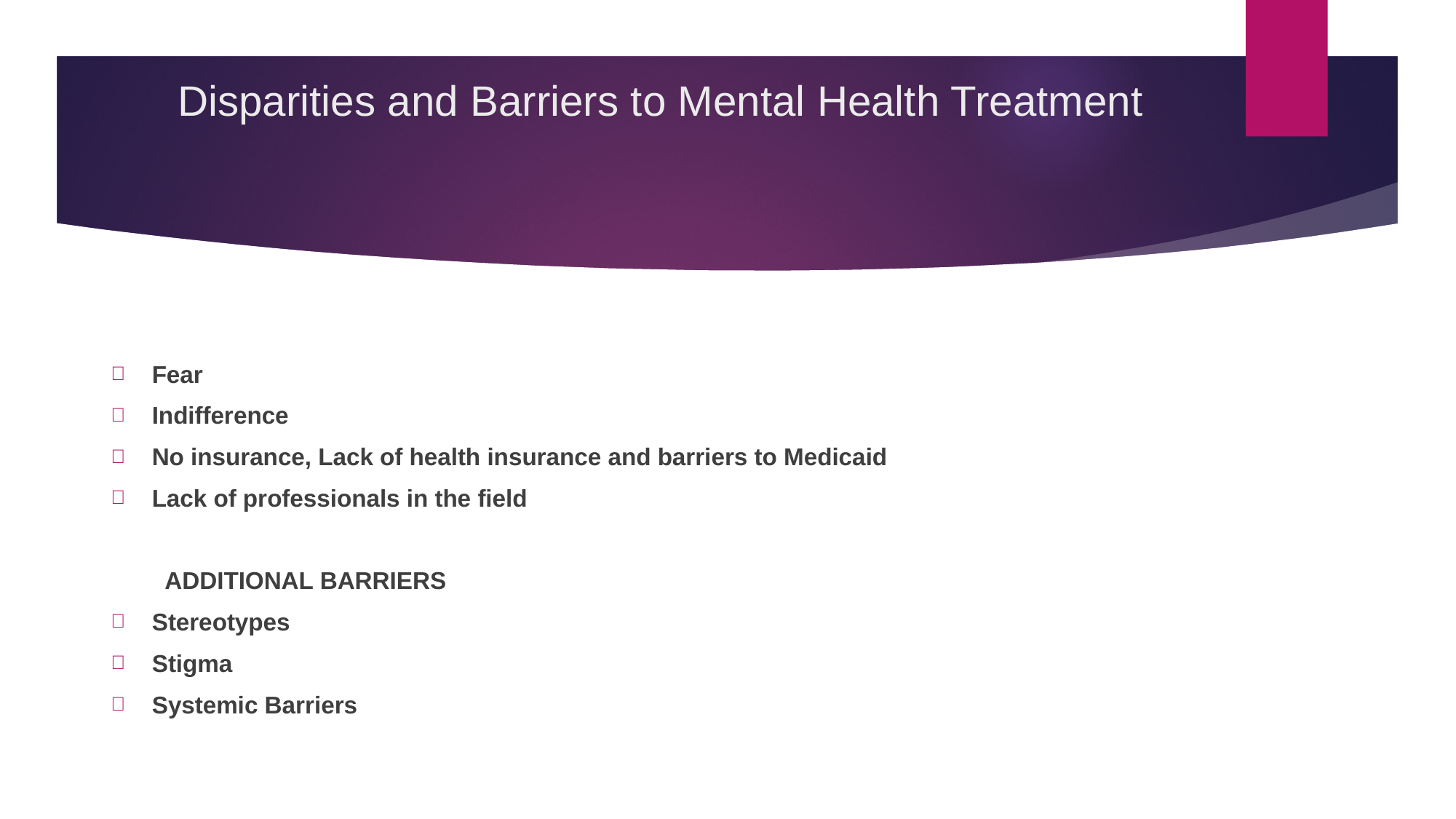

# Disparities and Barriers to Mental Health Treatment

Fear
Indifference
No insurance, Lack of health insurance and barriers to Medicaid
Lack of professionals in the field

        ADDITIONAL BARRIERS
Stereotypes
Stigma
Systemic Barriers